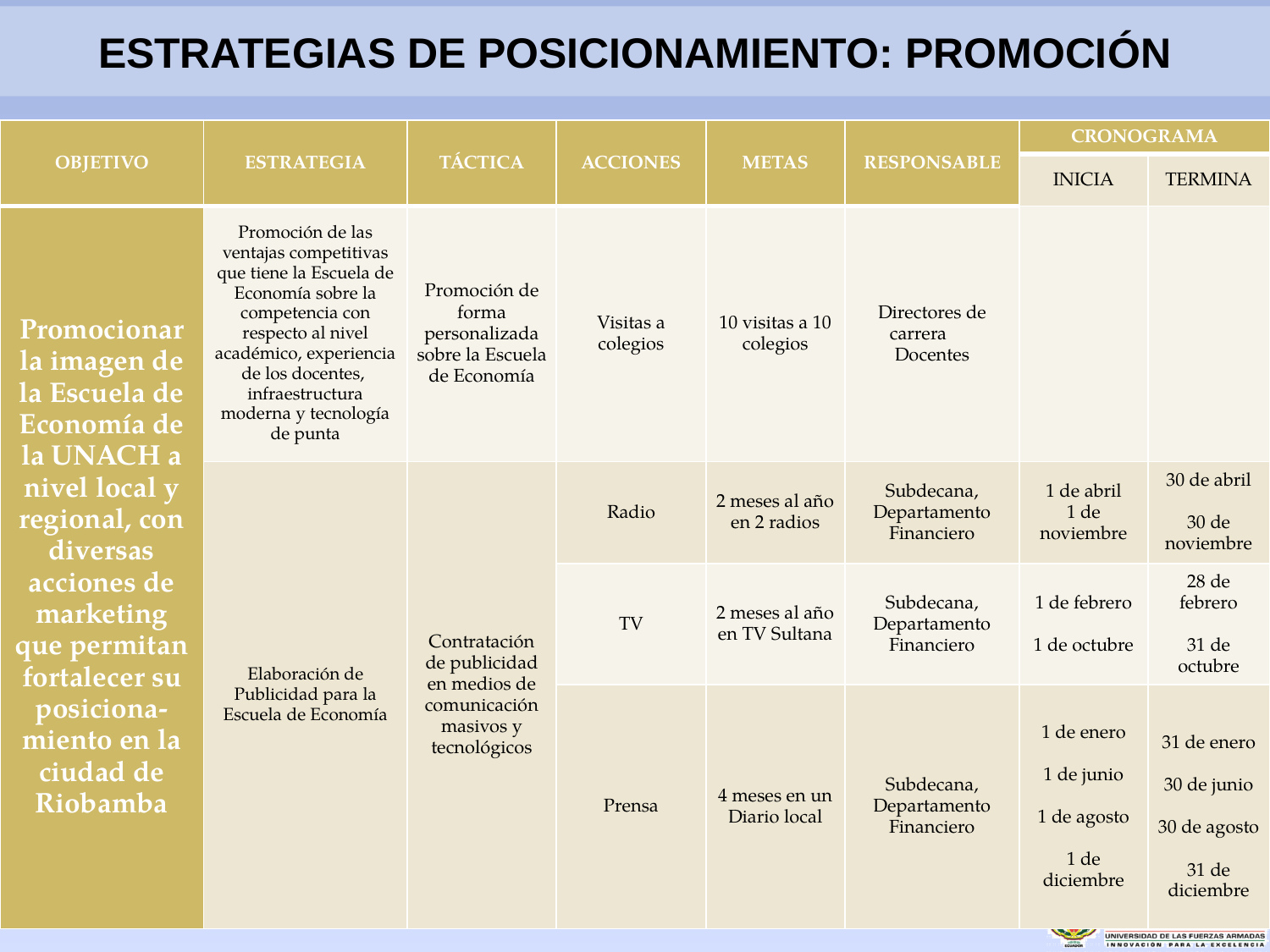

# ESTRATEGIAS DE POSICIONAMIENTO: PROMOCIÓN
| OBJETIVO | ESTRATEGIA | TÁCTICA | ACCIONES | METAS | RESPONSABLE | CRONOGRAMA |  |
| --- | --- | --- | --- | --- | --- | --- | --- |
|  |  |  |  |  |  | INICIA | TERMINA |
| Promocionar la imagen de la Escuela de Economía de la UNACH a nivel local y regional, con diversas acciones de marketing que permitan fortalecer su posiciona-miento en la ciudad de Riobamba | Promoción de las ventajas competitivas que tiene la Escuela de Economía sobre la competencia con respecto al nivel académico, experiencia de los docentes, infraestructura moderna y tecnología de punta | Promoción de forma personalizada sobre la Escuela de Economía | Visitas a colegios | 10 visitas a 10 colegios | Directores de carrera Docentes |  |  |
|  | Elaboración de Publicidad para la Escuela de Economía | Contratación de publicidad en medios de comunicación masivos y tecnológicos | Radio | 2 meses al año en 2 radios | Subdecana, Departamento Financiero | 1 de abril 1 de noviembre | 30 de abril   30 de noviembre |
|  |  |  | TV | 2 meses al año en TV Sultana | Subdecana, Departamento Financiero | 1 de febrero   1 de octubre | 28 de febrero   31 de octubre |
|  |  |  | Prensa | 4 meses en un Diario local | Subdecana, Departamento Financiero | 1 de enero   1 de junio   1 de agosto   1 de diciembre | 31 de enero   30 de junio   30 de agosto   31 de diciembre |